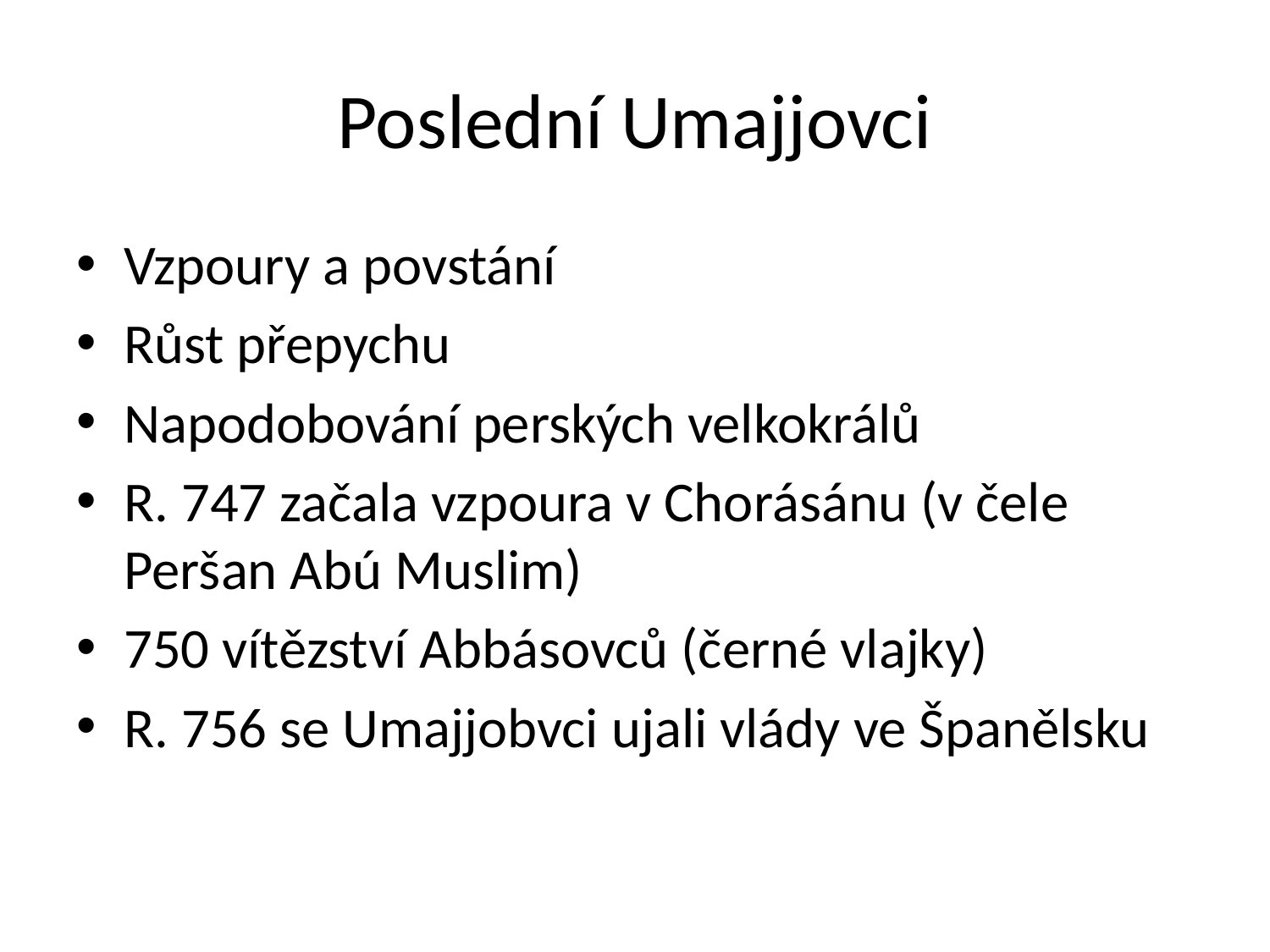

# Poslední Umajjovci
Vzpoury a povstání
Růst přepychu
Napodobování perských velkokrálů
R. 747 začala vzpoura v Chorásánu (v čele Peršan Abú Muslim)
750 vítězství Abbásovců (černé vlajky)
R. 756 se Umajjobvci ujali vlády ve Španělsku